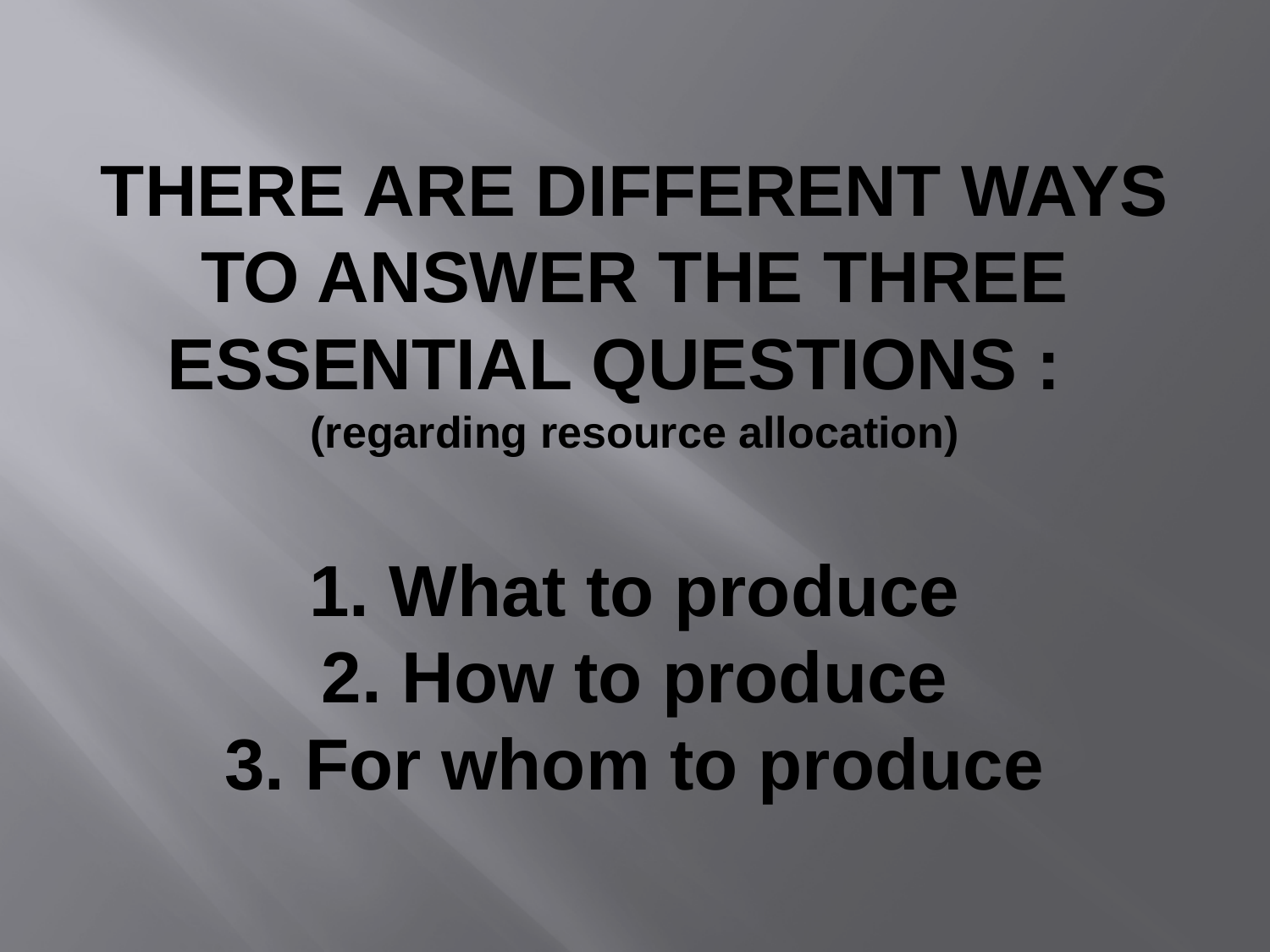

# THERE ARE DIFFERENT WAYS TO ANSWER THE THREE ESSENTIAL QUESTIONS :   (regarding resource allocation) 1. What to produce 2. How to produce 3. For whom to produce